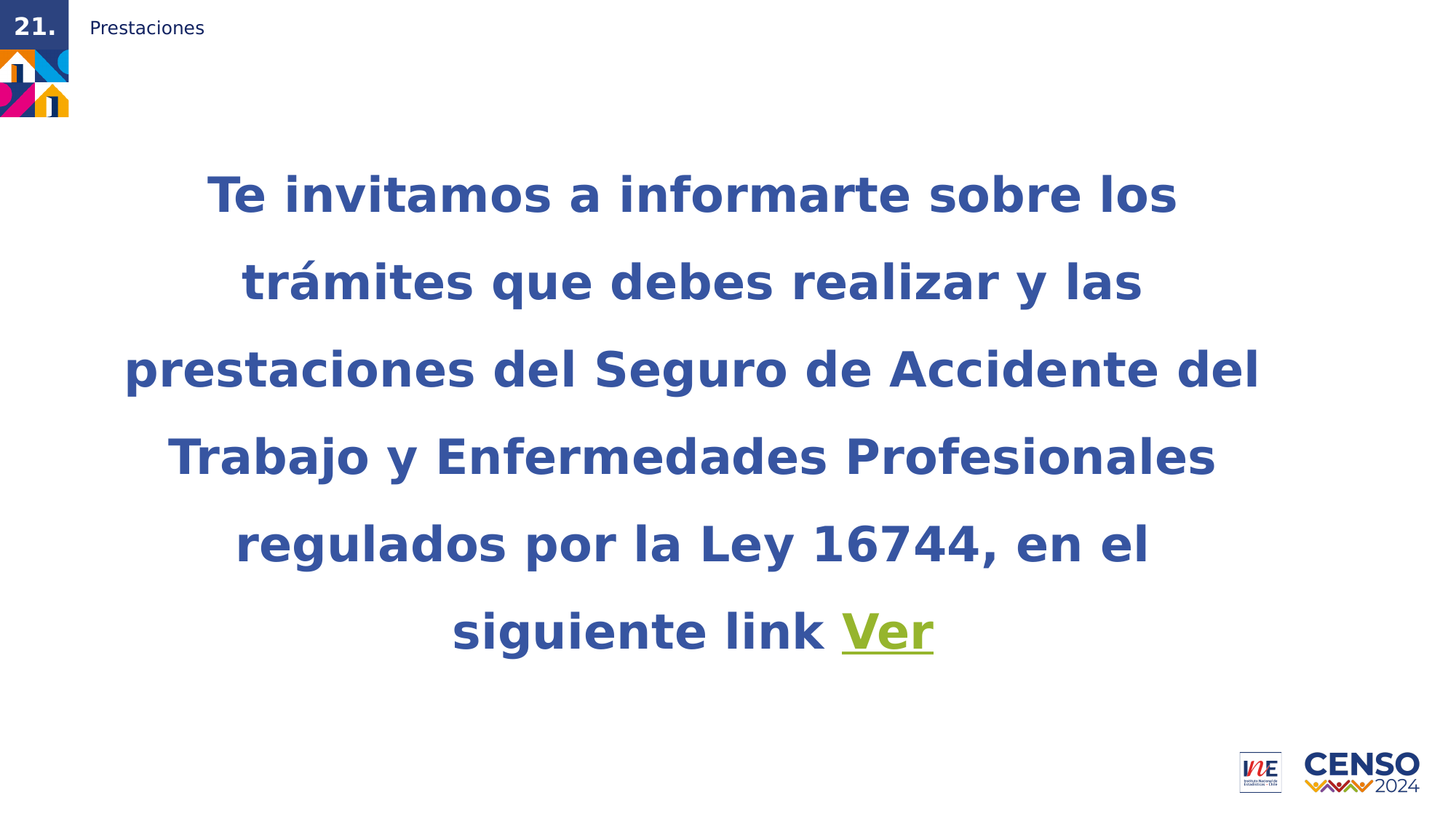

Prestaciones
21.
Te invitamos a informarte sobre los trámites que debes realizar y las prestaciones del Seguro de Accidente del Trabajo y Enfermedades Profesionales regulados por la Ley 16744, en el siguiente link Ver